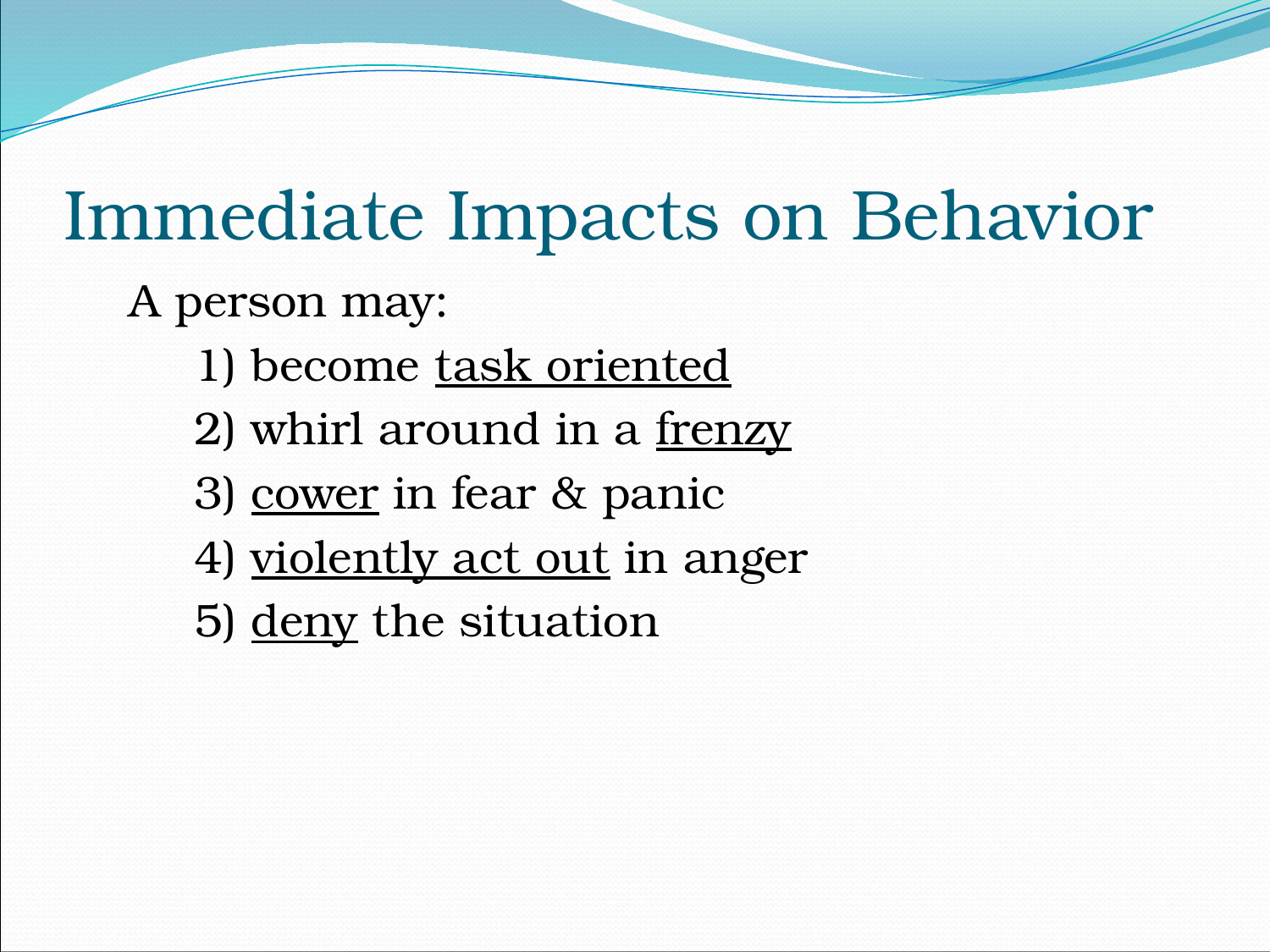

# Immediate Impacts on Behavior
A person may:
1) become task oriented
2) whirl around in a frenzy
3) cower in fear & panic
4) violently act out in anger
5) deny the situation